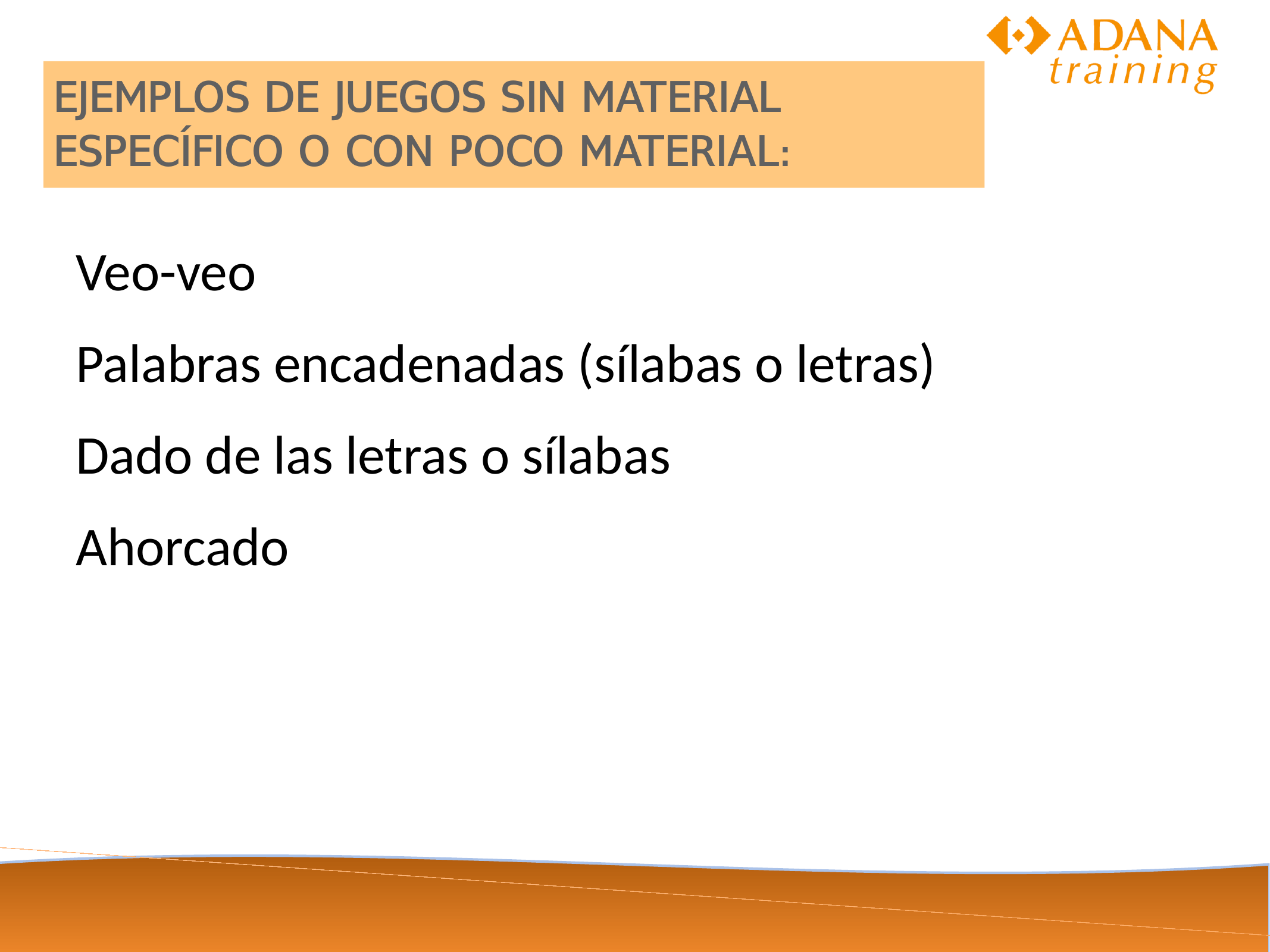

EJEMPLOS DE JUEGOS SIN MATERIAL ESPECÍFICO O CON POCO MATERIAL:
Veo-veo
Palabras encadenadas (sílabas o letras)
Dado de las letras o sílabas
Ahorcado